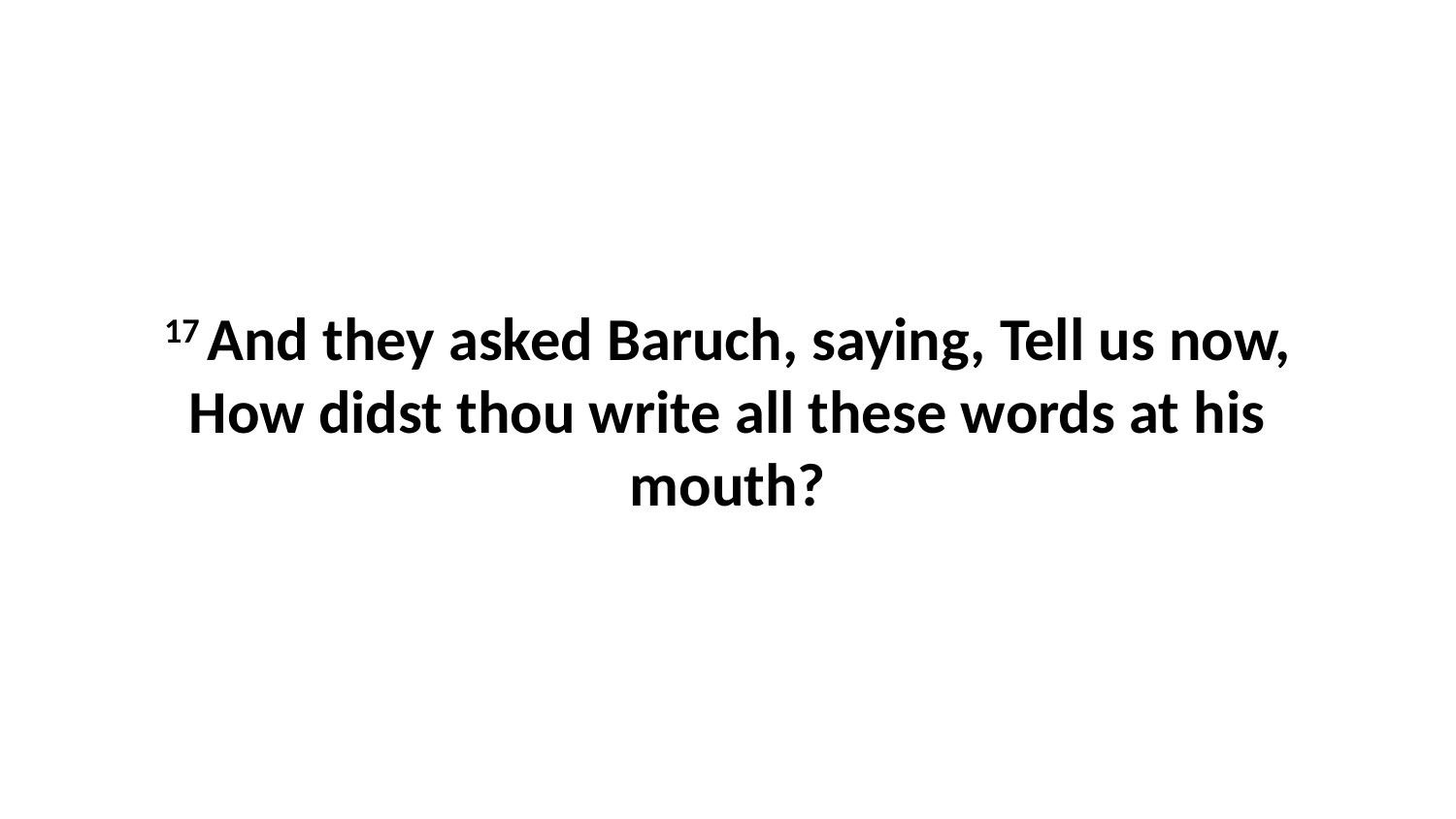

17 And they asked Baruch, saying, Tell us now, How didst thou write all these words at his mouth?